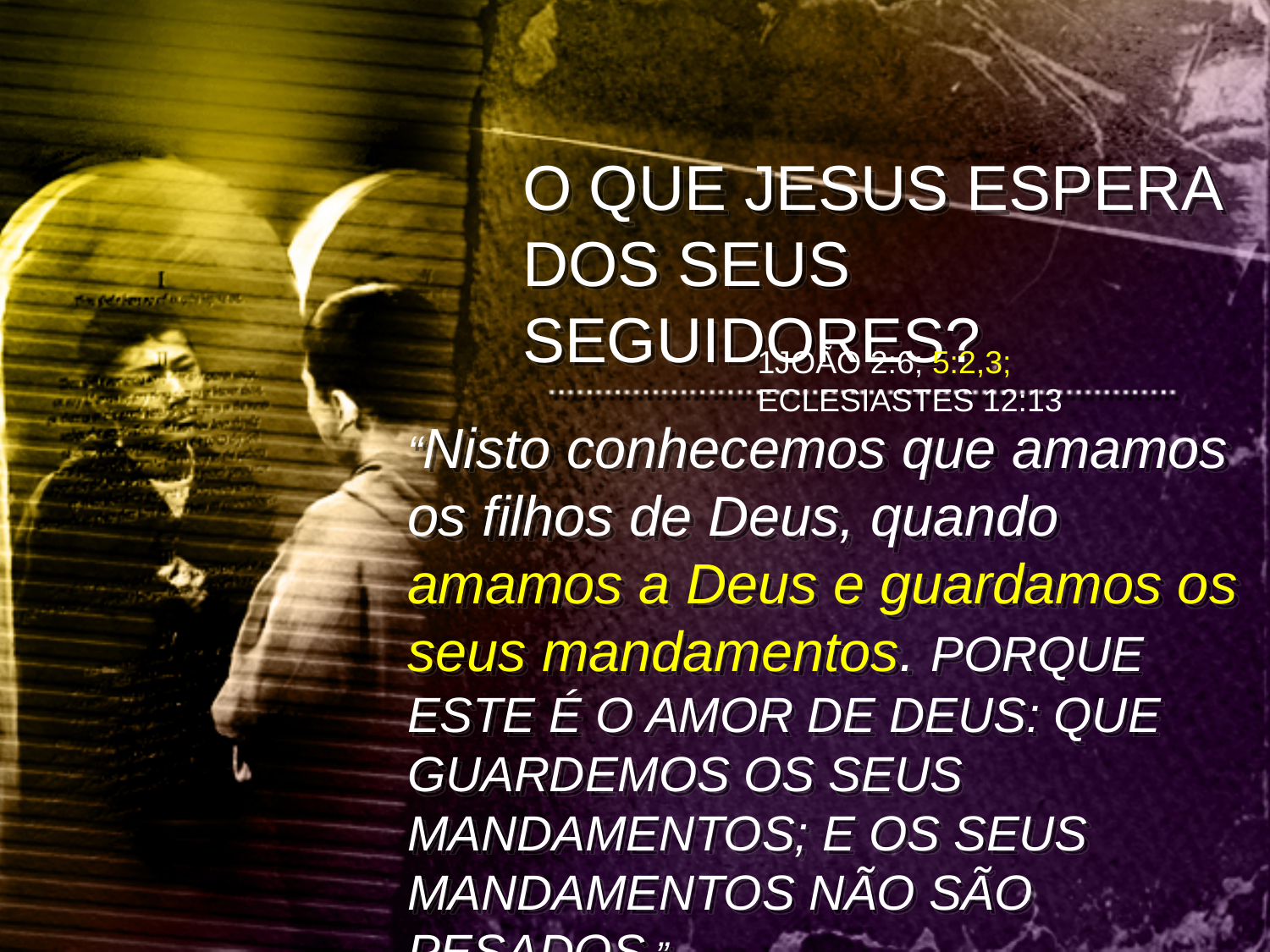

O QUE JESUS ESPERA DOS SEUS SEGUIDORES?
1JOÃO 2:6; 5:2,3; ECLESIASTES 12:13

“Nisto conhecemos que amamos os filhos de Deus, quando amamos a Deus e guardamos os seus mandamentos. PORQUE ESTE É O AMOR DE DEUS: QUE GUARDEMOS OS SEUS MANDAMENTOS; E OS SEUS MANDAMENTOS NÃO SÃO PESADOS.”